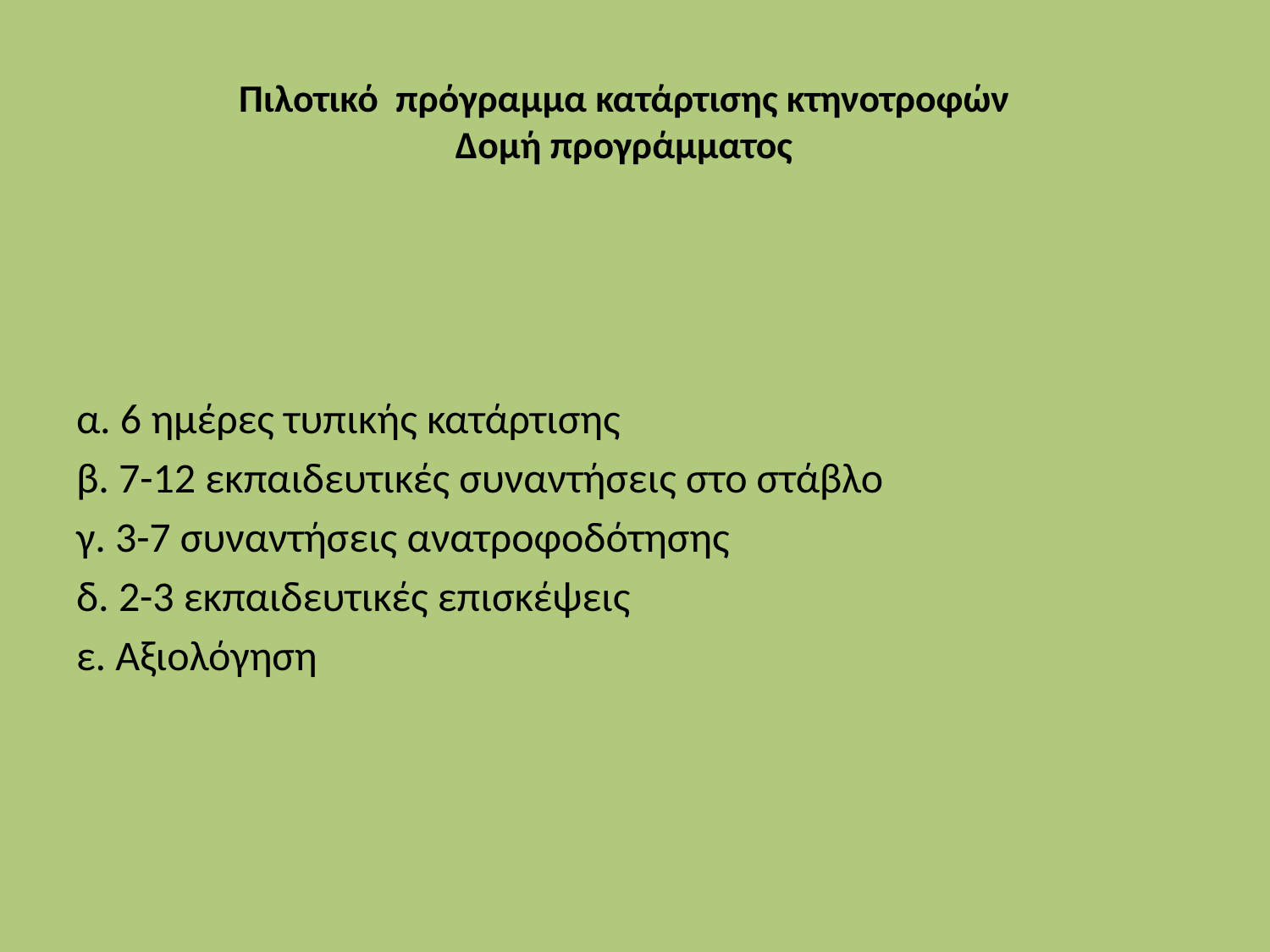

# Πιλοτικό  πρόγραμμα κατάρτισης κτηνοτροφών Δομή προγράμματος

α. 6 ημέρες τυπικής κατάρτισης
β. 7-12 εκπαιδευτικές συναντήσεις στο στάβλο
γ. 3-7 συναντήσεις ανατροφοδότησης
δ. 2-3 εκπαιδευτικές επισκέψεις
ε. Αξιολόγηση